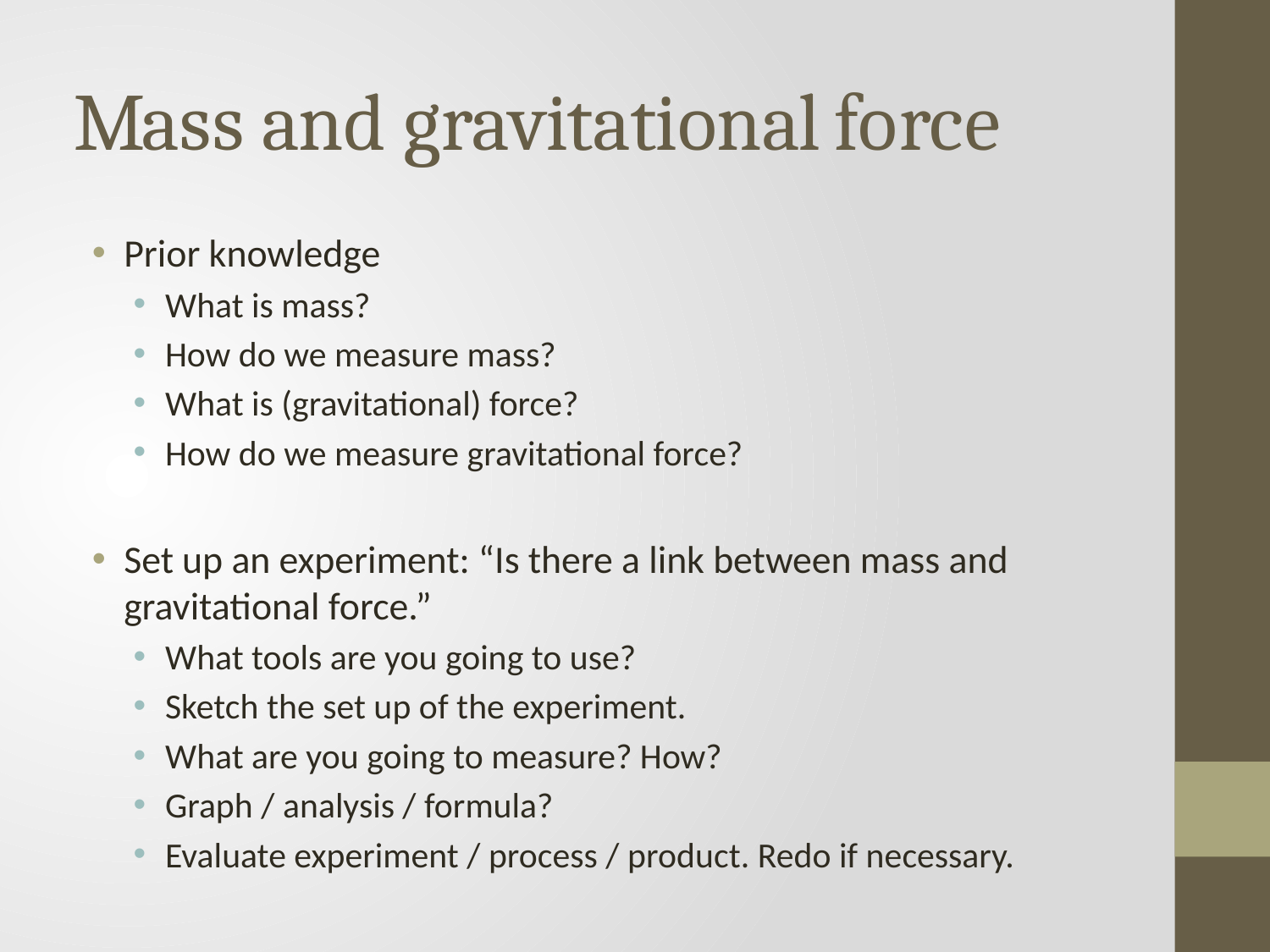

# Mass and gravitational force
Prior knowledge
What is mass?
How do we measure mass?
What is (gravitational) force?
How do we measure gravitational force?

Set up an experiment: “Is there a link between mass and gravitational force.”
What tools are you going to use?
Sketch the set up of the experiment.
What are you going to measure? How?
Graph / analysis / formula?
Evaluate experiment / process / product. Redo if necessary.